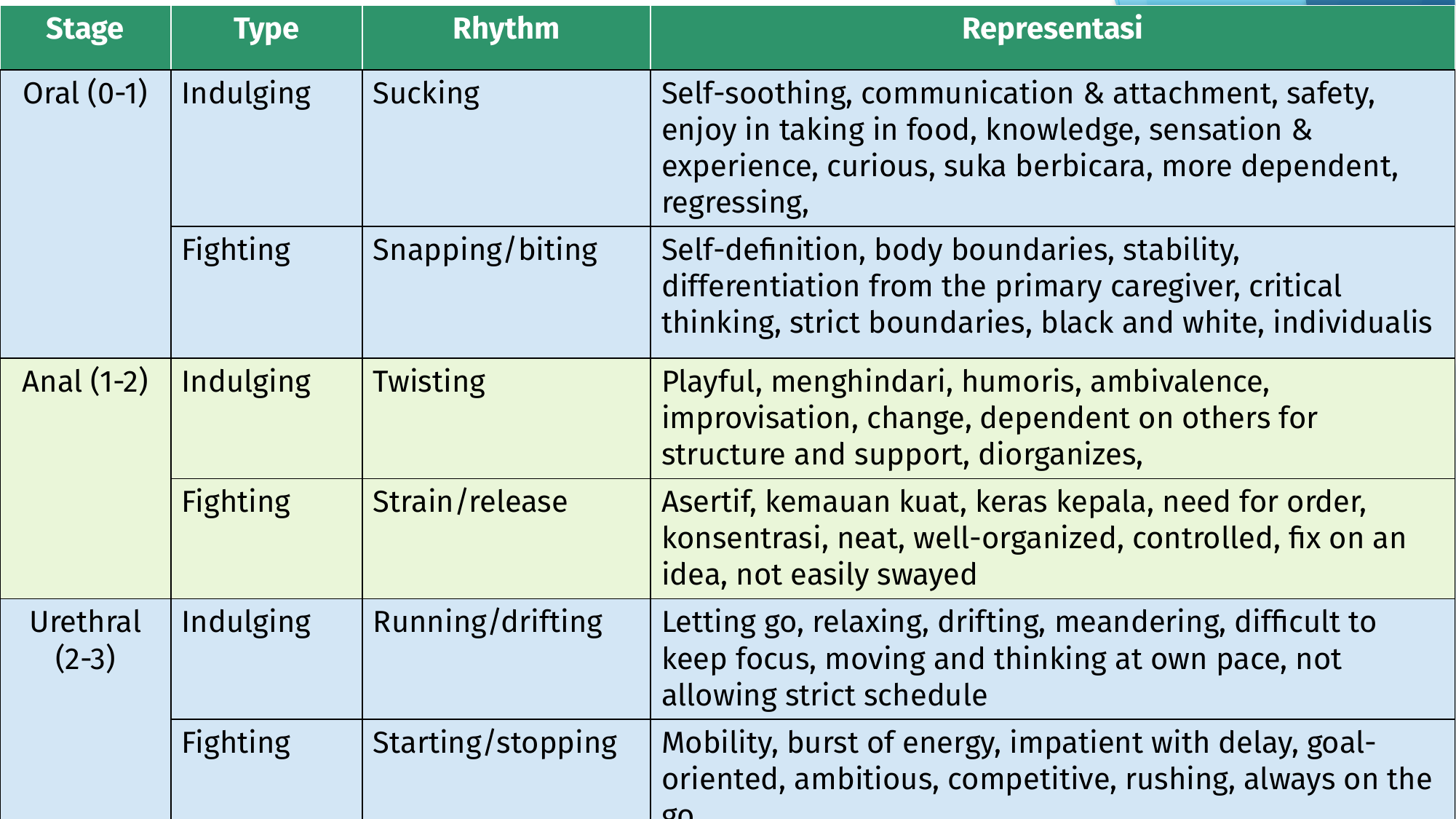

| Stage | Type | Rhythm | Representasi |
| --- | --- | --- | --- |
| Oral (0-1) | Indulging | Sucking | Self-soothing, communication & attachment, safety, enjoy in taking in food, knowledge, sensation & experience, curious, suka berbicara, more dependent, regressing, |
|  | Fighting | Snapping/biting | Self-definition, body boundaries, stability, differentiation from the primary caregiver, critical thinking, strict boundaries, black and white, individualis |
| Anal (1-2) | Indulging | Twisting | Playful, menghindari, humoris, ambivalence, improvisation, change, dependent on others for structure and support, diorganizes, |
|  | Fighting | Strain/release | Asertif, kemauan kuat, keras kepala, need for order, konsentrasi, neat, well-organized, controlled, fix on an idea, not easily swayed |
| Urethral (2-3) | Indulging | Running/drifting | Letting go, relaxing, drifting, meandering, difficult to keep focus, moving and thinking at own pace, not allowing strict schedule |
|  | Fighting | Starting/stopping | Mobility, burst of energy, impatient with delay, goal-oriented, ambitious, competitive, rushing, always on the go |